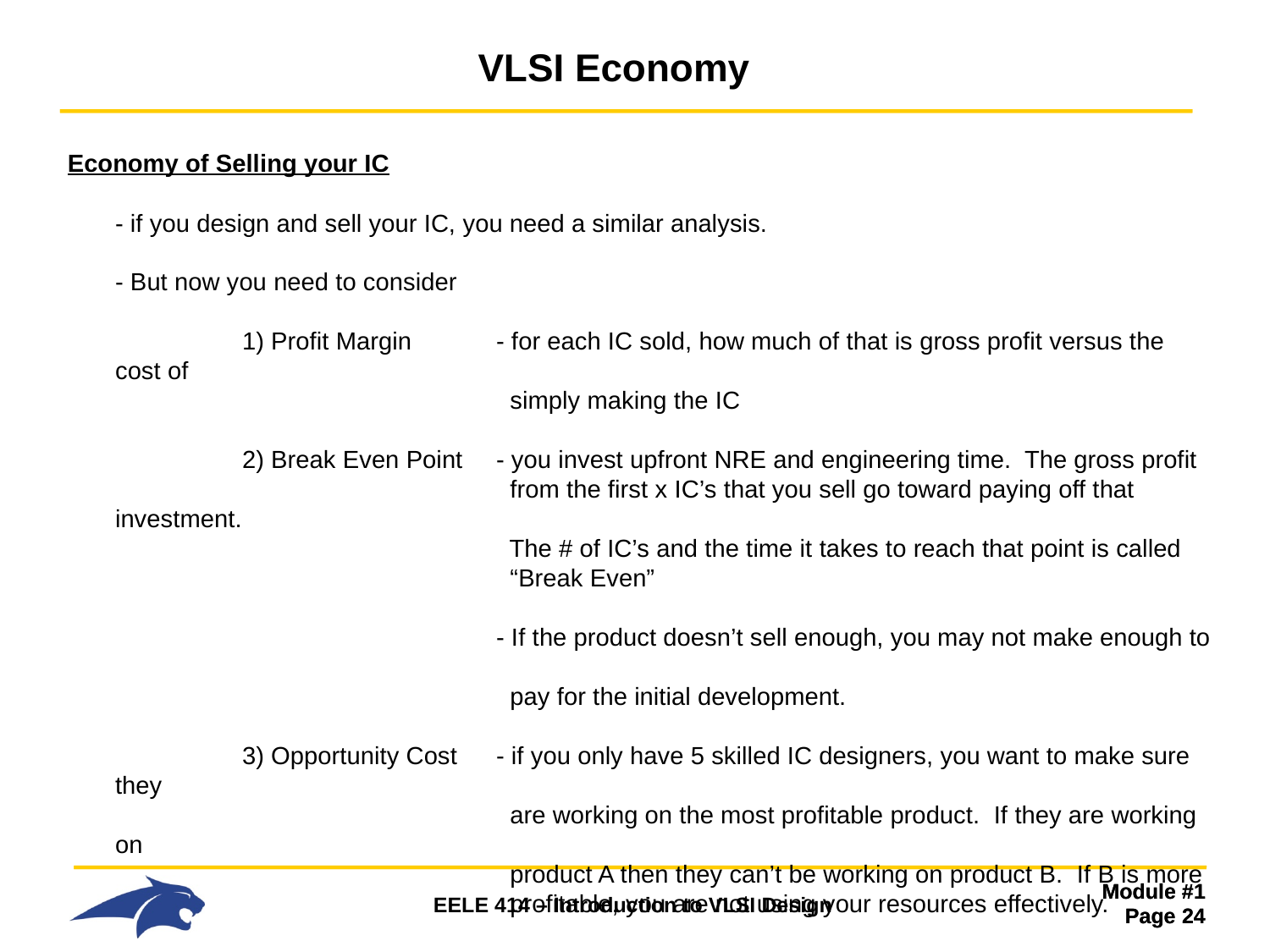

# VLSI Economy
Economy of Selling your IC
	- if you design and sell your IC, you need a similar analysis.
- But now you need to consider
 	1) Profit Margin	- for each IC sold, how much of that is gross profit versus the cost of
 			  simply making the IC
 	2) Break Even Point	- you invest upfront NRE and engineering time.  The gross profit
 			  from the first x IC’s that you sell go toward paying off that investment.
 			  The # of IC’s and the time it takes to reach that point is called
 			  “Break Even”
 			- If the product doesn’t sell enough, you may not make enough to
 			  pay for the initial development.
 	3) Opportunity Cost	- if you only have 5 skilled IC designers, you want to make sure they
 			  are working on the most profitable product.  If they are working on
 			  product A then they can’t be working on product B.  If B is more
 			  profitable, you are not using your resources effectively.